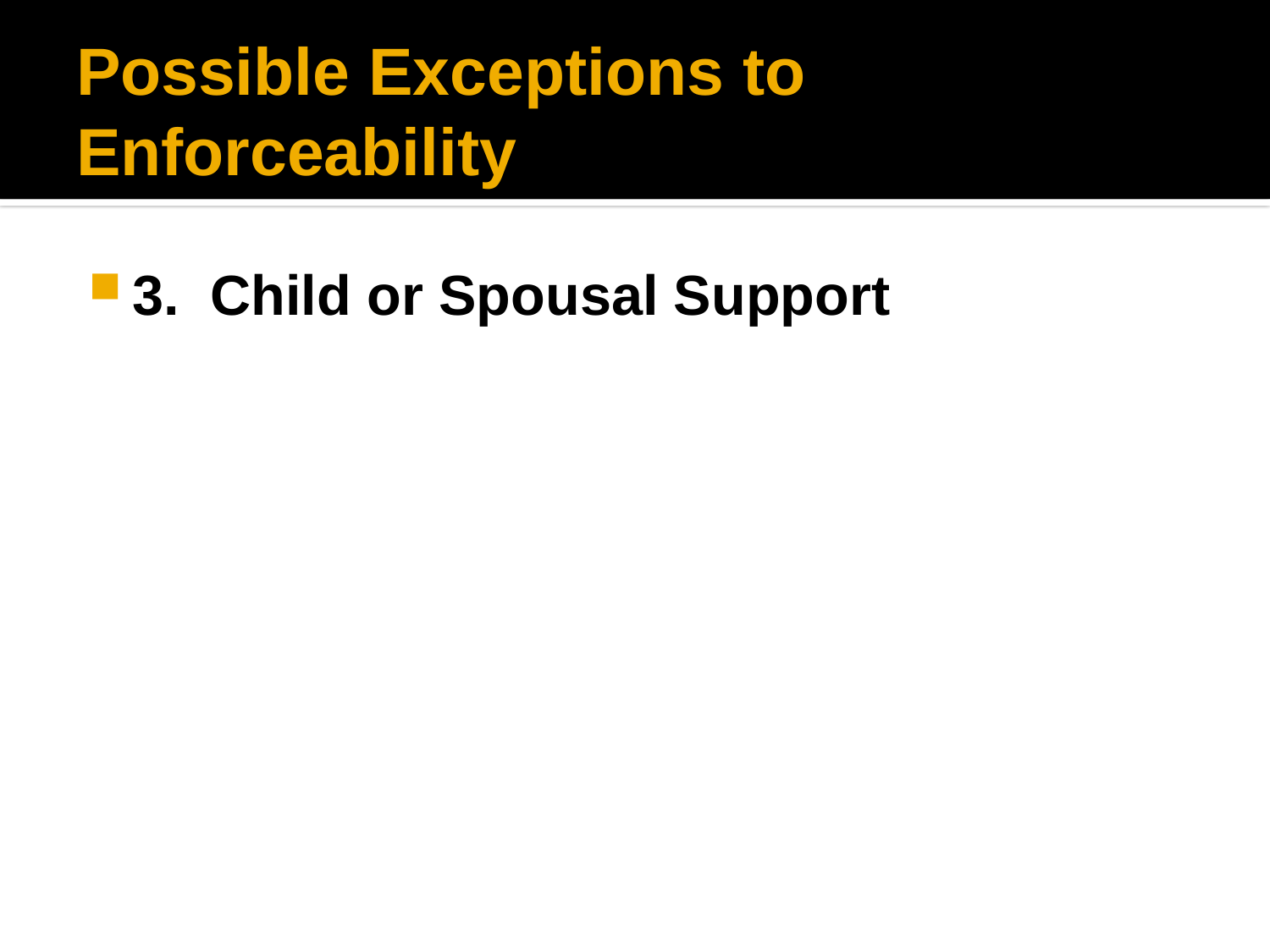

# Possible Exceptions to Enforceability
3.  Child or Spousal Support